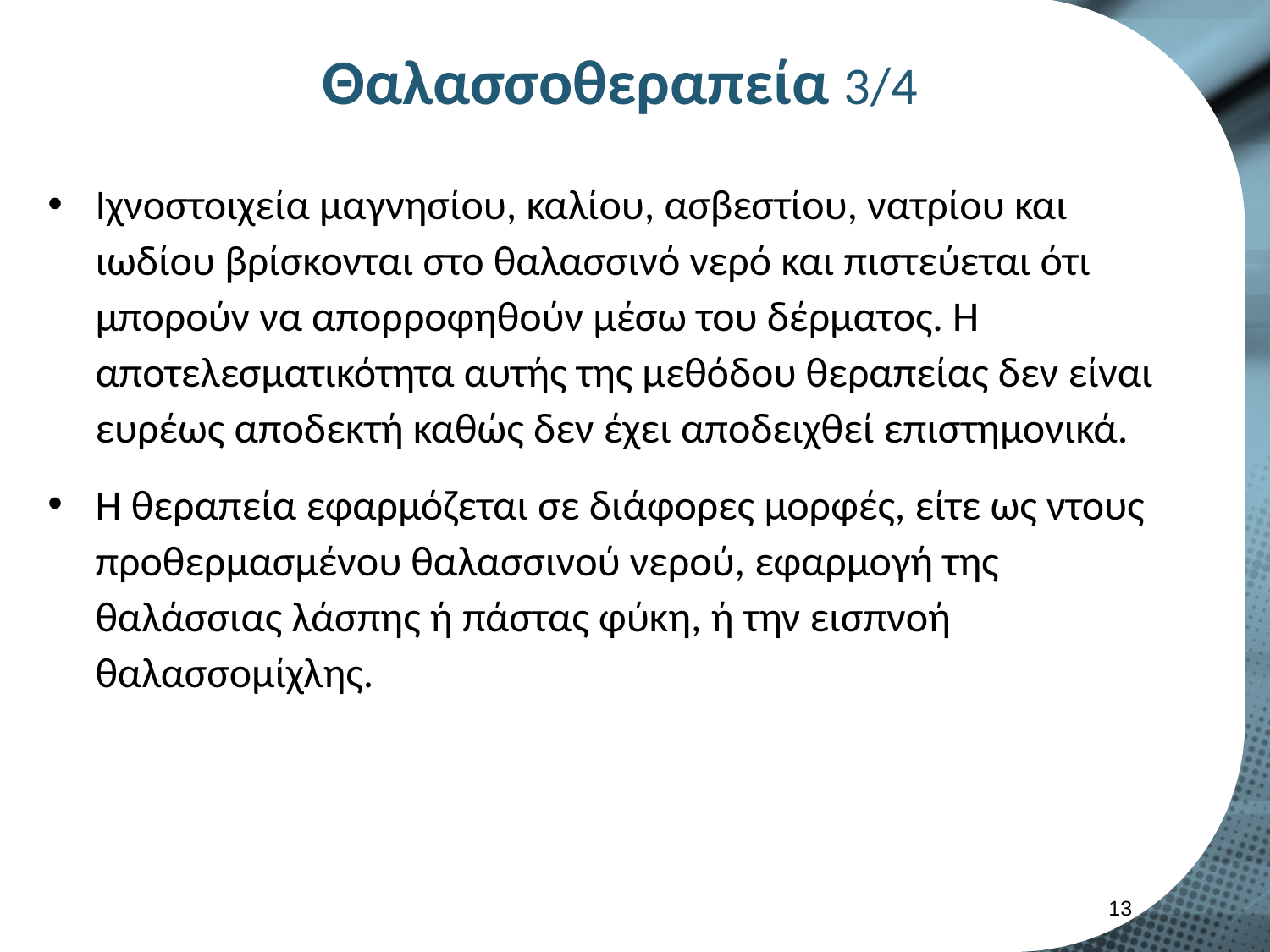

# Θαλασσοθεραπεία 3/4
Ιχνοστοιχεία μαγνησίου, καλίου, ασβεστίου, νατρίου και ιωδίου βρίσκονται στο θαλασσινό νερό και πιστεύεται ότι μπορούν να απορροφηθούν μέσω του δέρματος. Η αποτελεσματικότητα αυτής της μεθόδου θεραπείας δεν είναι ευρέως αποδεκτή καθώς δεν έχει αποδειχθεί επιστημονικά.
Η θεραπεία εφαρμόζεται σε διάφορες μορφές, είτε ως ντους προθερμασμένου θαλασσινού νερού, εφαρμογή της θαλάσσιας λάσπης ή πάστας φύκη, ή την εισπνοή θαλασσομίχλης.
13